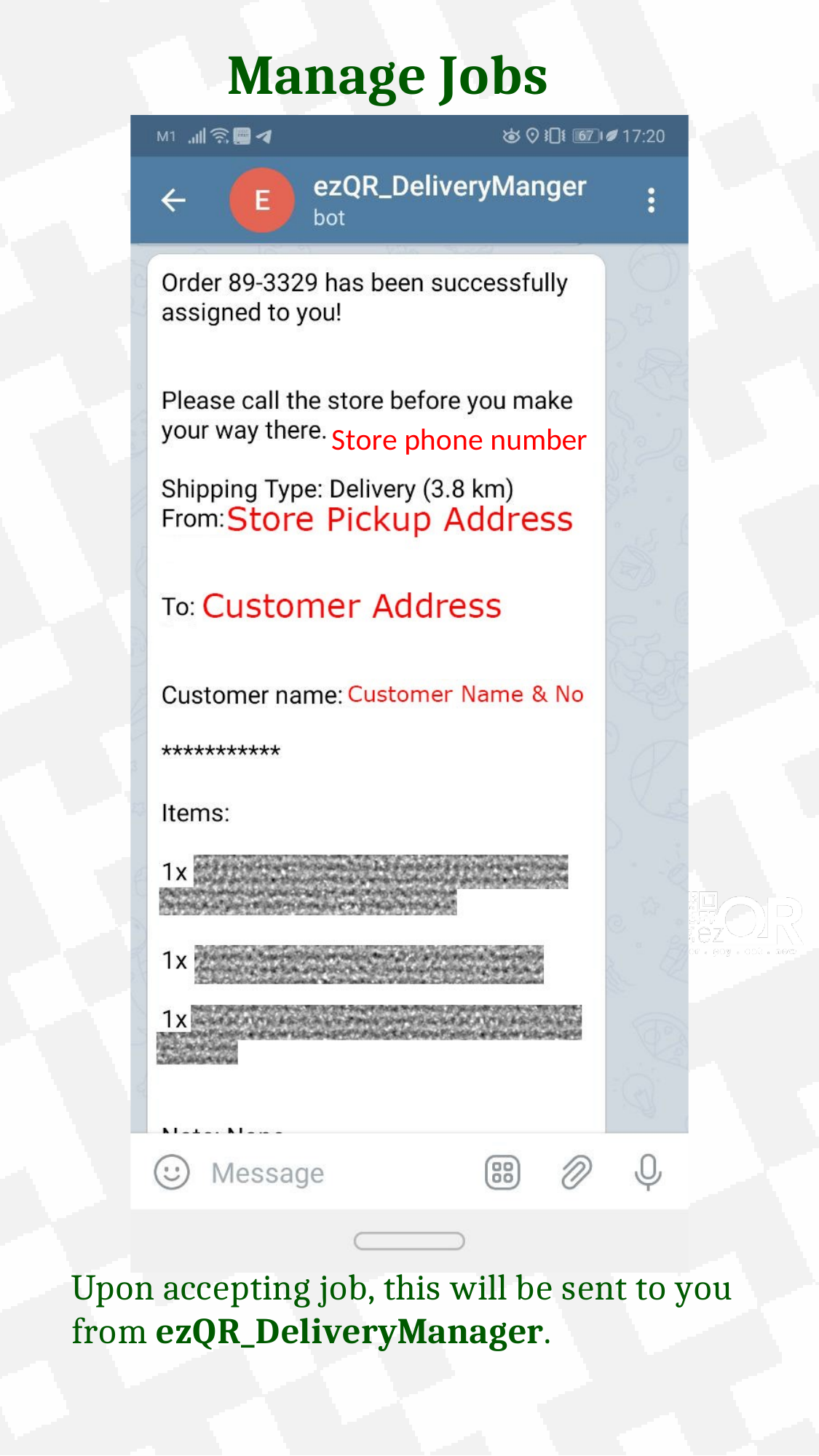

# Manage Jobs

Store phone number

Upon accepting job, this will be sent to you from ezQR_DeliveryManager.